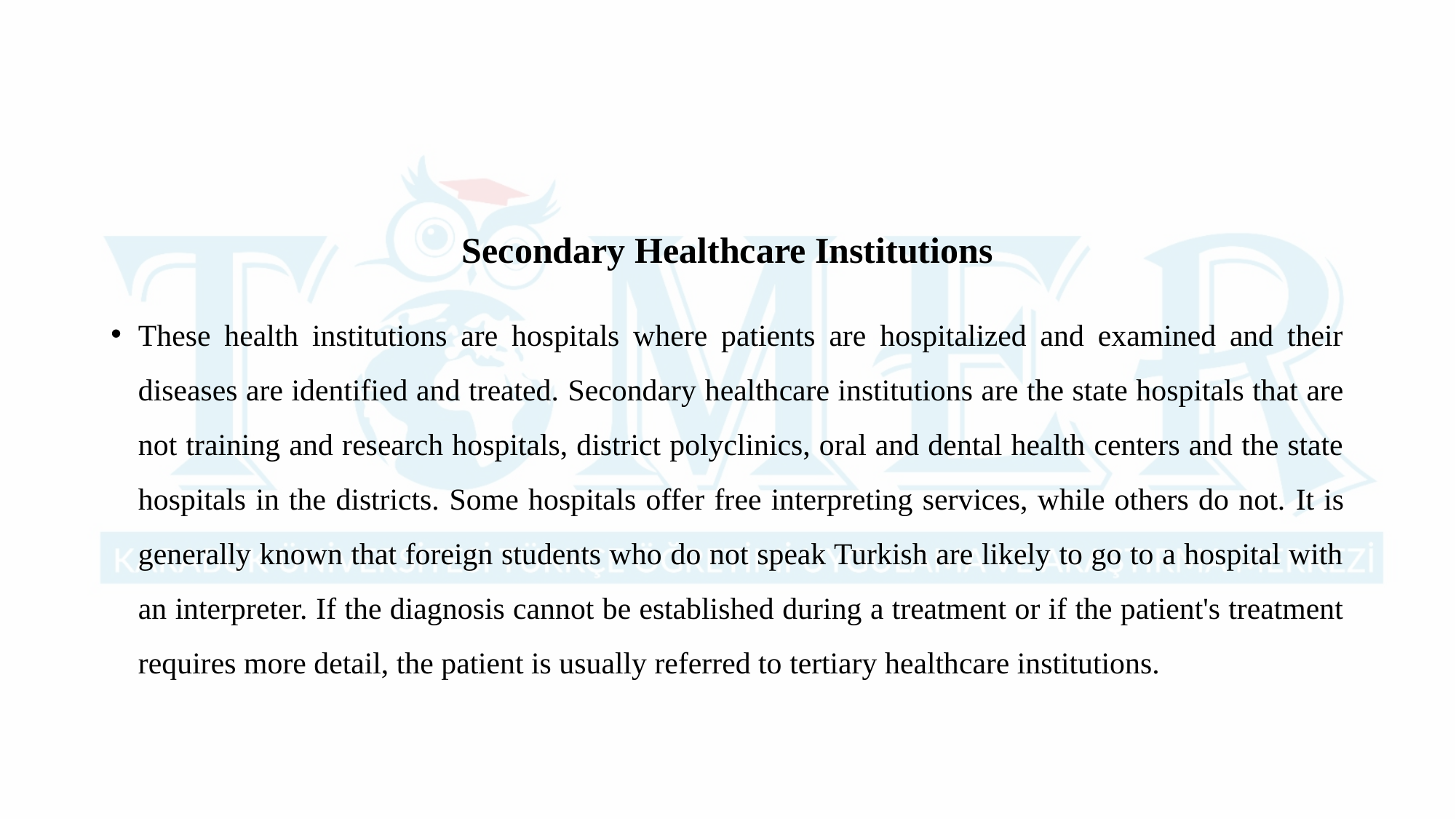

Secondary Healthcare Institutions
These health institutions are hospitals where patients are hospitalized and examined and their diseases are identified and treated. Secondary healthcare institutions are the state hospitals that are not training and research hospitals, district polyclinics, oral and dental health centers and the state hospitals in the districts. Some hospitals offer free interpreting services, while others do not. It is generally known that foreign students who do not speak Turkish are likely to go to a hospital with an interpreter. If the diagnosis cannot be established during a treatment or if the patient's treatment requires more detail, the patient is usually referred to tertiary healthcare institutions.